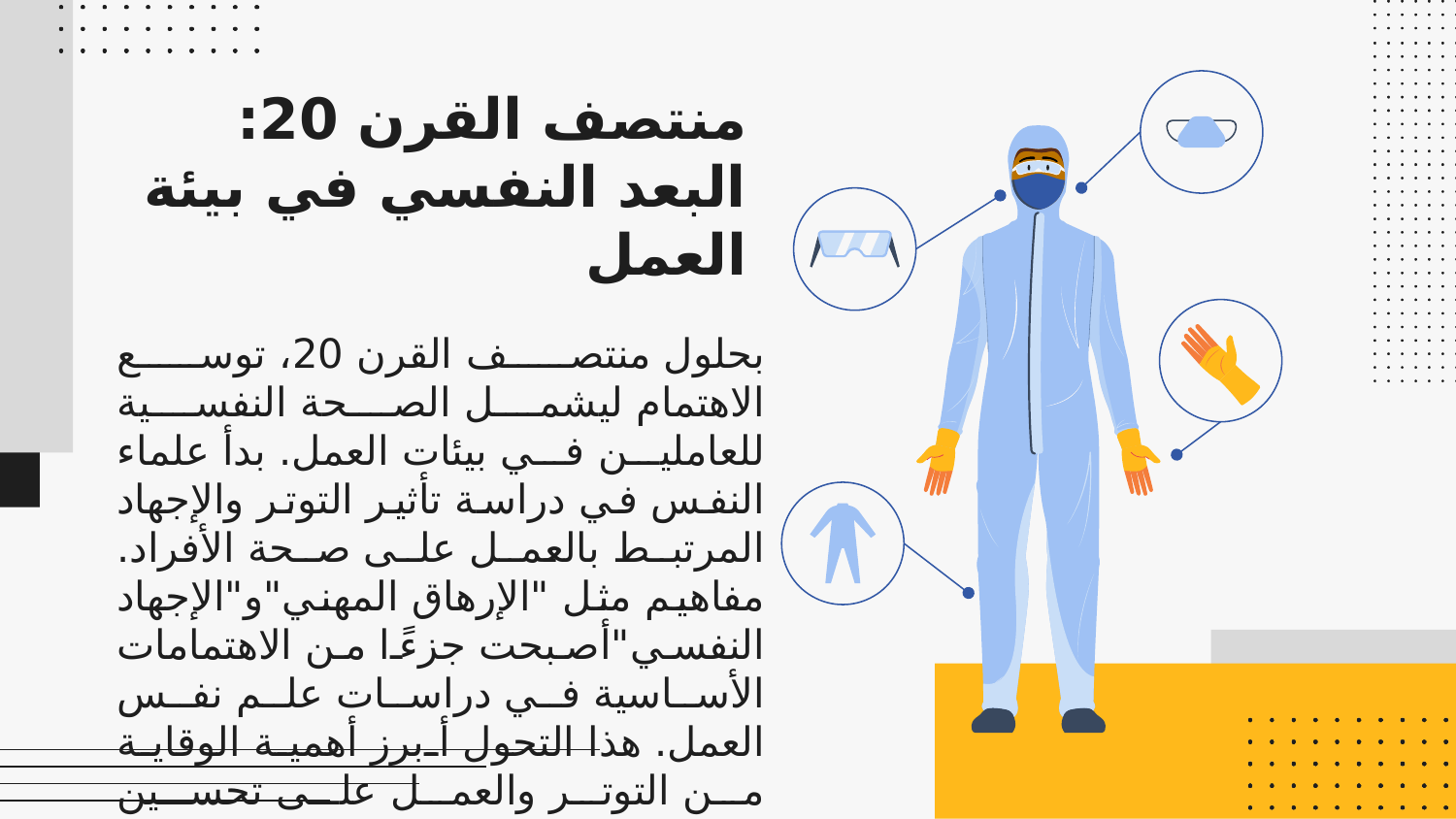

# منتصف القرن 20: البعد النفسي في بيئة العمل

		بحلول منتصف القرن 20، توسع الاهتمام ليشمل الصحة النفسية للعاملين في بيئات العمل. بدأ علماء النفس في دراسة تأثير التوتر والإجهاد المرتبط بالعمل على صحة الأفراد. مفاهيم مثل "الإرهاق المهني"و"الإجهاد النفسي"أصبحت جزءًا من الاهتمامات الأساسية في دراسات علم نفس العمل. هذا التحول أبرز أهمية الوقاية من التوتر والعمل على تحسين الظروف النفسية في بيئة العمل.